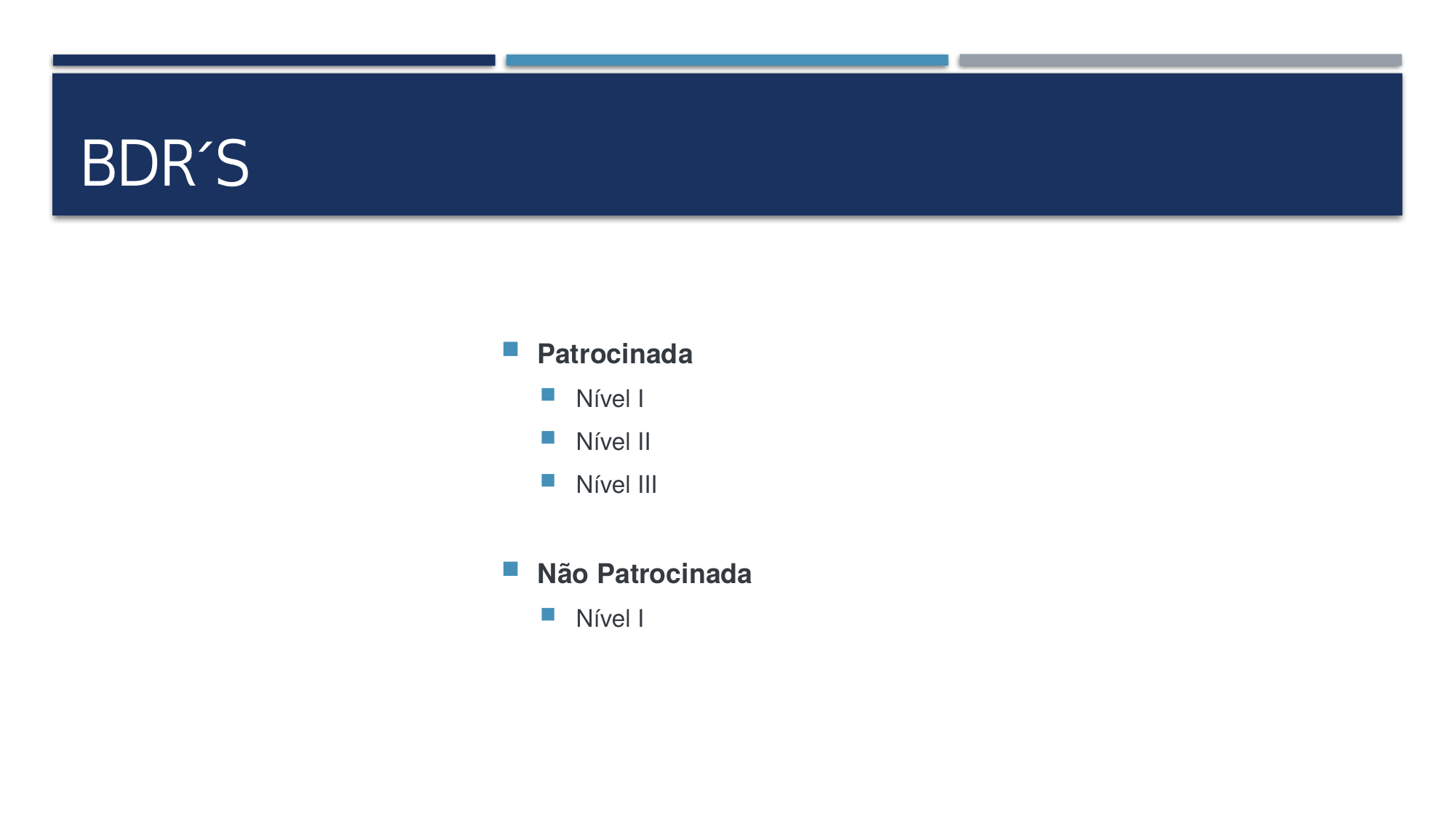

# BDR´S
Patrocinada
Nível I
Nível II
Nível III

Não Patrocinada
Nível I